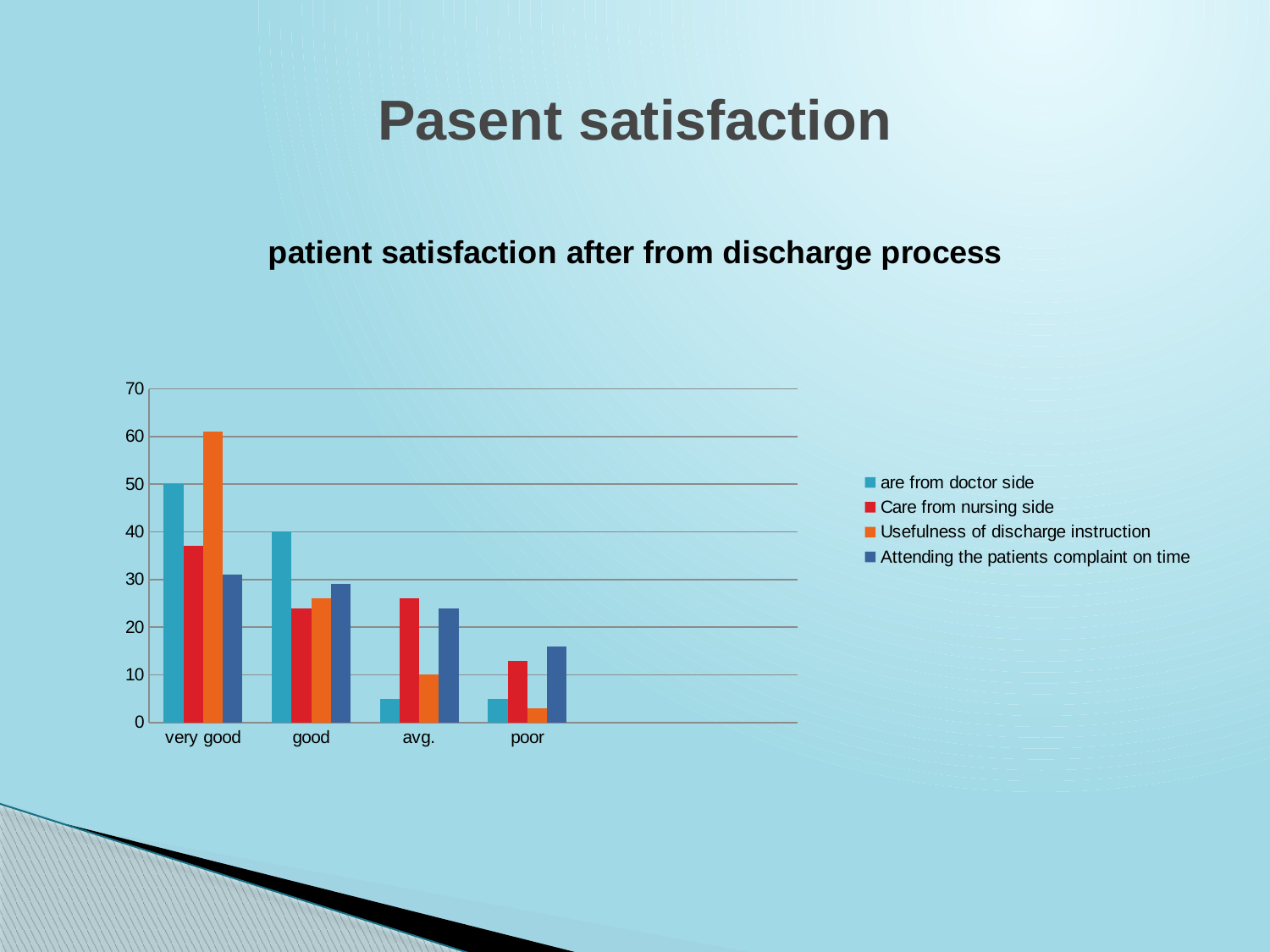

# Pasent satisfaction

### Chart: patient satisfaction after from discharge process

| Category | are from doctor side | Care from nursing side | Usefulness of discharge instruction | Attending the patients complaint on time |
|---|---|---|---|---|
| very good | 50.0 | 37.0 | 61.0 | 31.0 |
| good | 40.0 | 24.0 | 26.0 | 29.0 |
| avg. | 5.0 | 26.0 | 10.0 | 24.0 |
| poor | 5.0 | 13.0 | 3.0 | 16.0 |